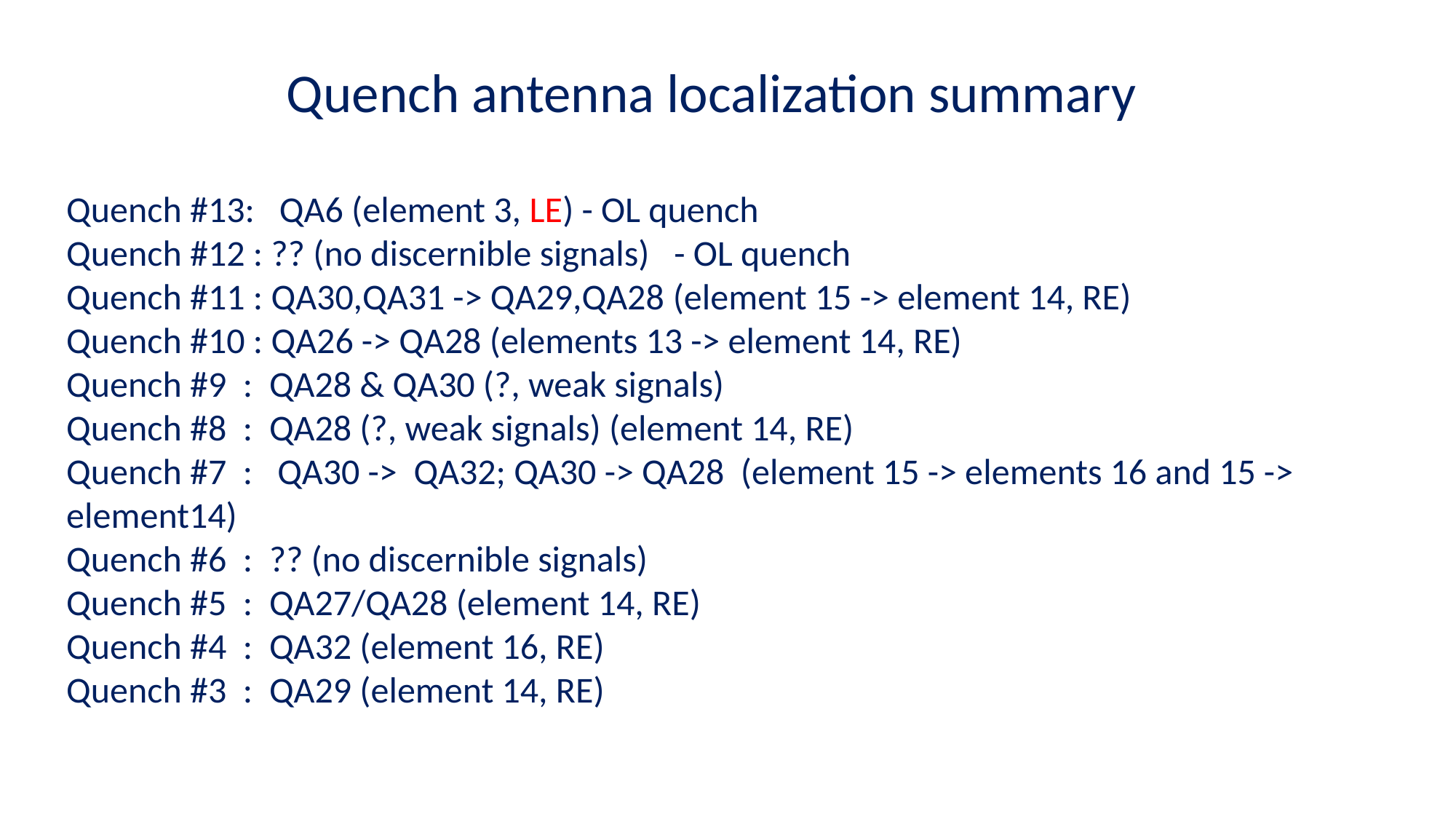

Quench antenna localization summary
Quench #13:   QA6 (element 3, LE) - OL quench
Quench #12 : ?? (no discernible signals)   - OL quench
Quench #11 : QA30,QA31 -> QA29,QA28 (element 15 -> element 14, RE)
Quench #10 : QA26 -> QA28 (elements 13 -> element 14, RE)
Quench #9  :  QA28 & QA30 (?, weak signals)
Quench #8  :  QA28 (?, weak signals) (element 14, RE)
Quench #7  :   QA30 ->  QA32; QA30 -> QA28  (element 15 -> elements 16 and 15 -> element14)
Quench #6  :  ?? (no discernible signals)
Quench #5  :  QA27/QA28 (element 14, RE)
Quench #4  :  QA32 (element 16, RE)
Quench #3  :  QA29 (element 14, RE)